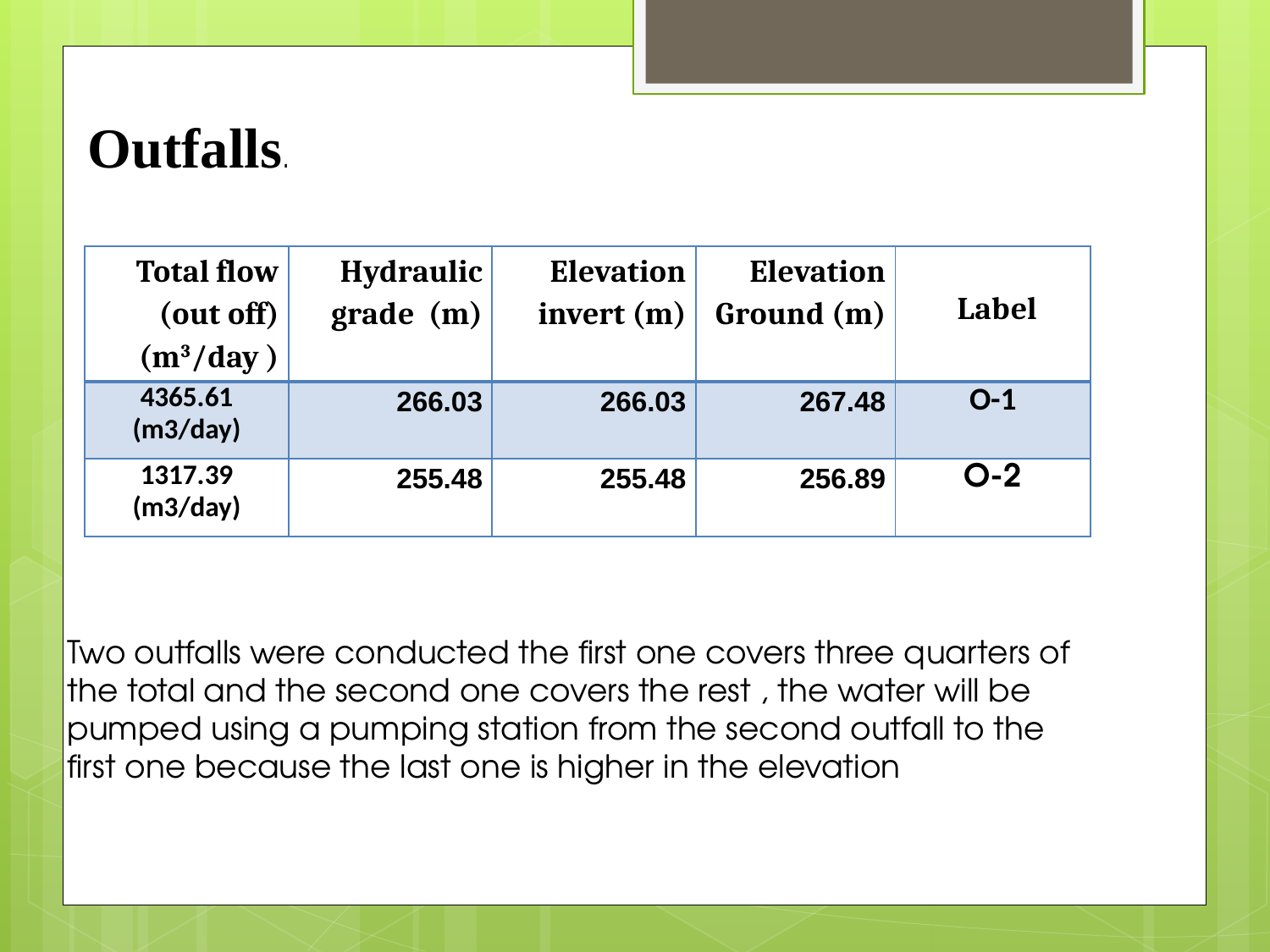

Outfalls.
| Total flow (out off) (m3/day ) | Hydraulic grade (m) | Elevation invert (m) | Elevation Ground (m) | Label |
| --- | --- | --- | --- | --- |
| 4365.61 (m3/day) | 266.03 | 266.03 | 267.48 | O-1 |
| 1317.39 (m3/day) | 255.48 | 255.48 | 256.89 | O-2 |
Two outfalls were conducted the first one covers three quarters of the total and the second one covers the rest , the water will be pumped using a pumping station from the second outfall to the first one because the last one is higher in the elevation